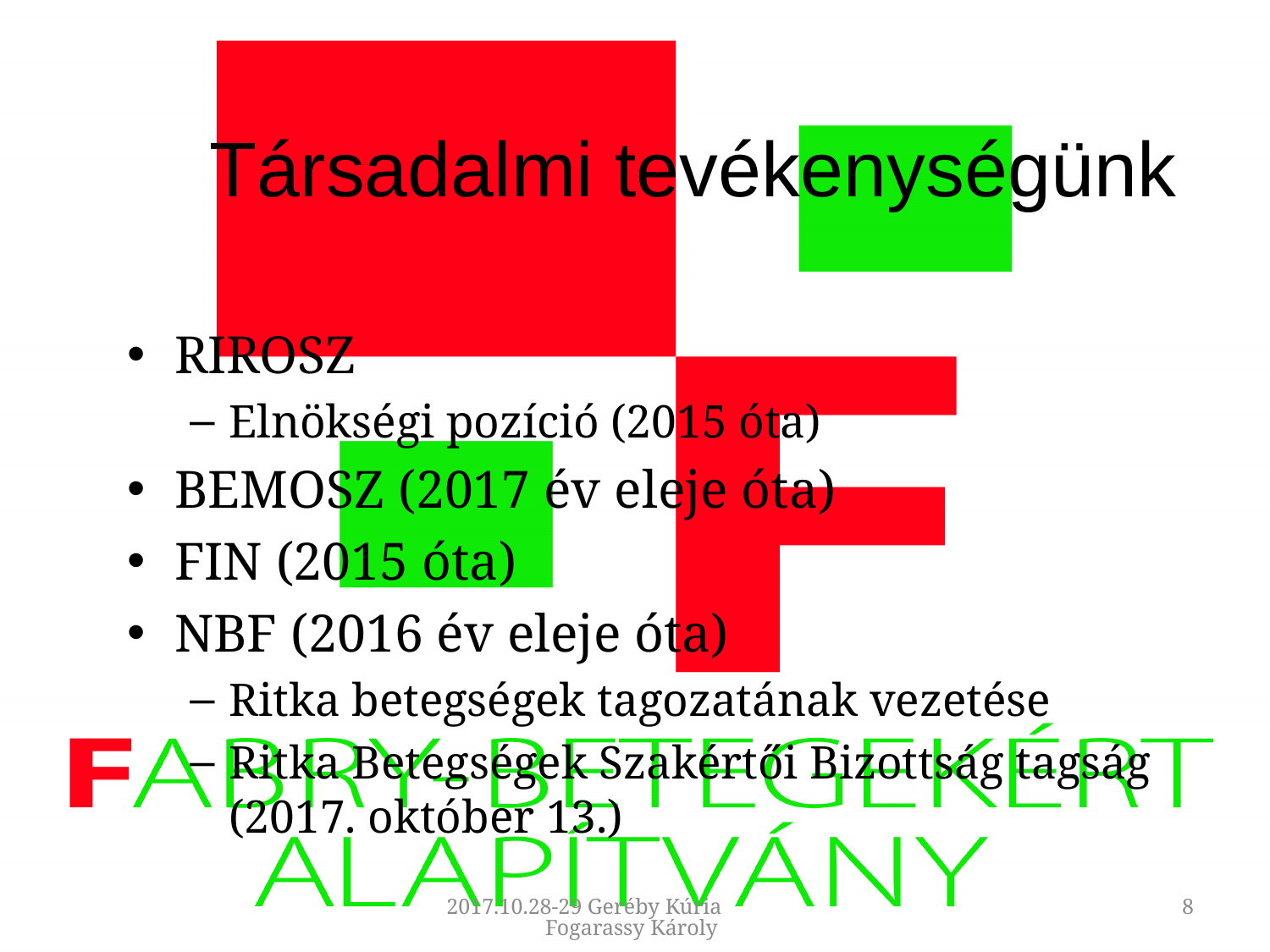

# Társadalmi tevékenységünk
RIROSZ
Elnökségi pozíció (2015 óta)
BEMOSZ (2017 év eleje óta)
FIN (2015 óta)
NBF (2016 év eleje óta)
Ritka betegségek tagozatának vezetése
Ritka Betegségek Szakértői Bizottság tagság (2017. október 13.)
2017.10.28-29 Geréby Kúria                                    Fogarassy Károly
8